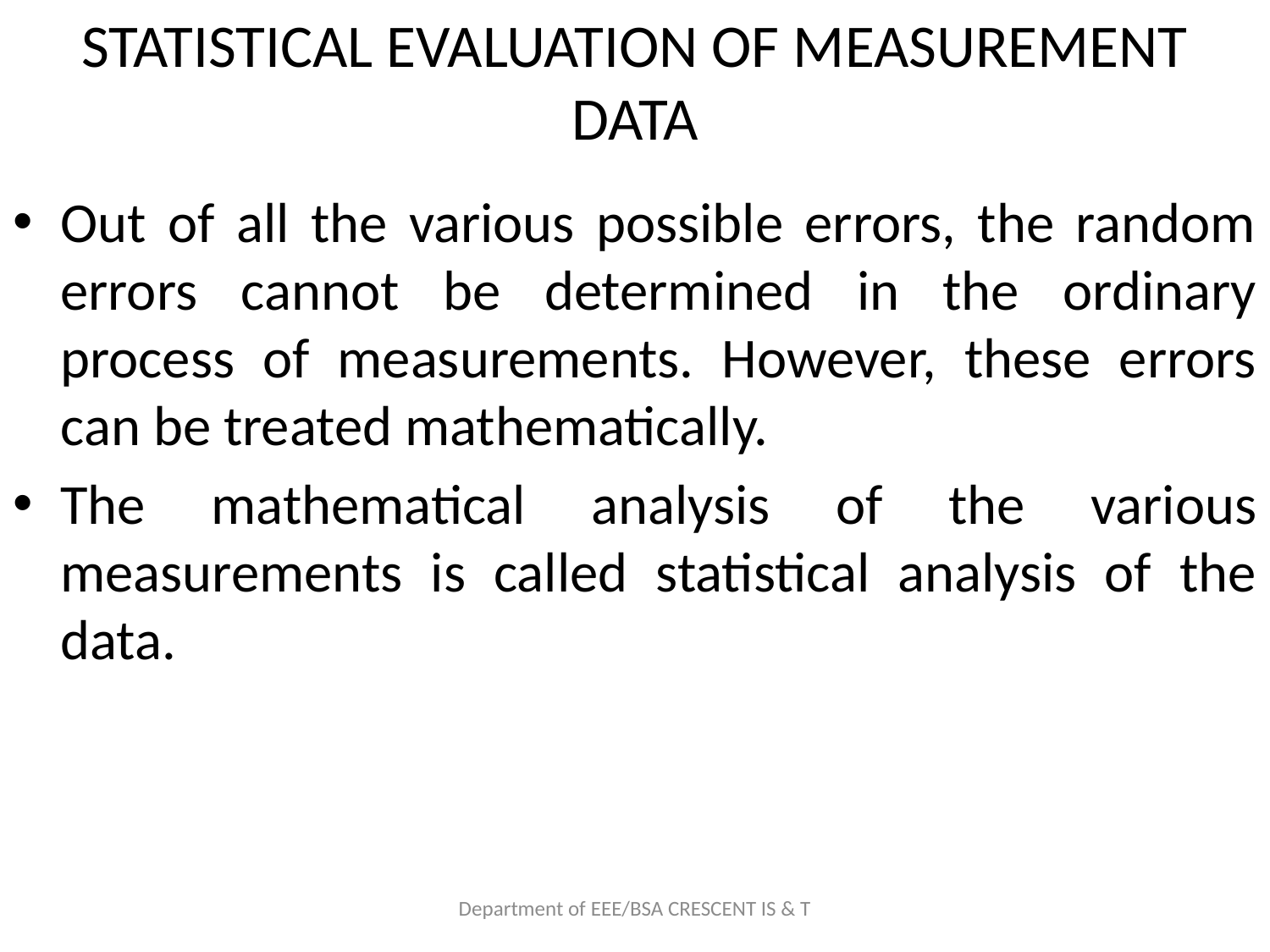

# STATISTICAL EVALUATION OF MEASUREMENT DATA
Out of all the various possible errors, the random errors cannot be determined in the ordinary process of measurements. However, these errors can be treated mathematically.
The mathematical analysis of the various measurements is called statistical analysis of the data.
Department of EEE/BSA CRESCENT IS & T